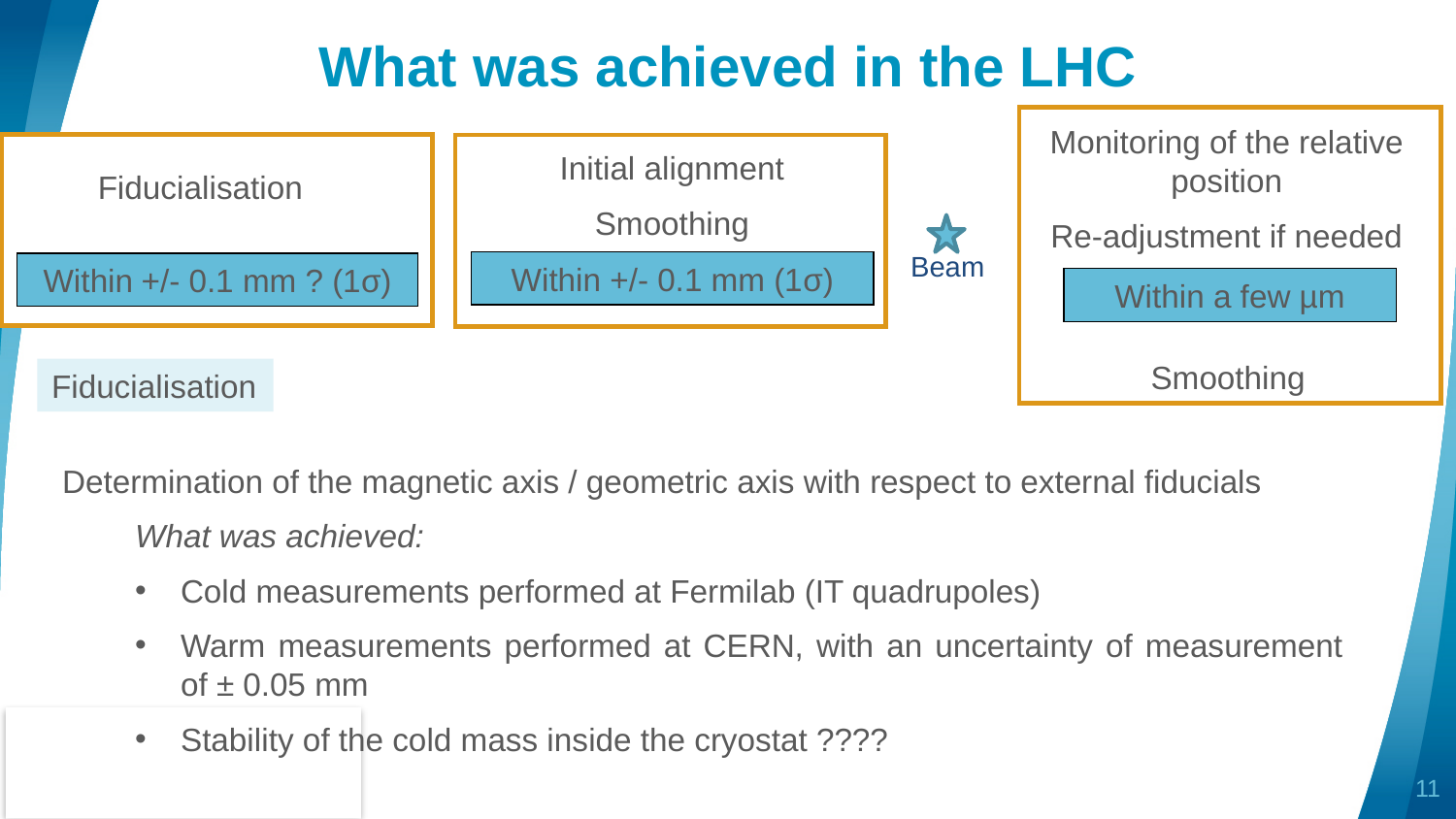

# What was achieved in the LHC

Monitoring of the relative position
Re-adjustment if needed

Initial alignment
Smoothing
Fiducialisation

Beam
Within +/- 0.1 mm (1σ)
Within +/- 0.1 mm ? (1σ)
Within a few µm
Smoothing
Fiducialisation
Determination of the magnetic axis / geometric axis with respect to external fiducials
What was achieved:
Cold measurements performed at Fermilab (IT quadrupoles)
Warm measurements performed at CERN, with an uncertainty of measurement of ± 0.05 mm
Stability of the cold mass inside the cryostat ????

11